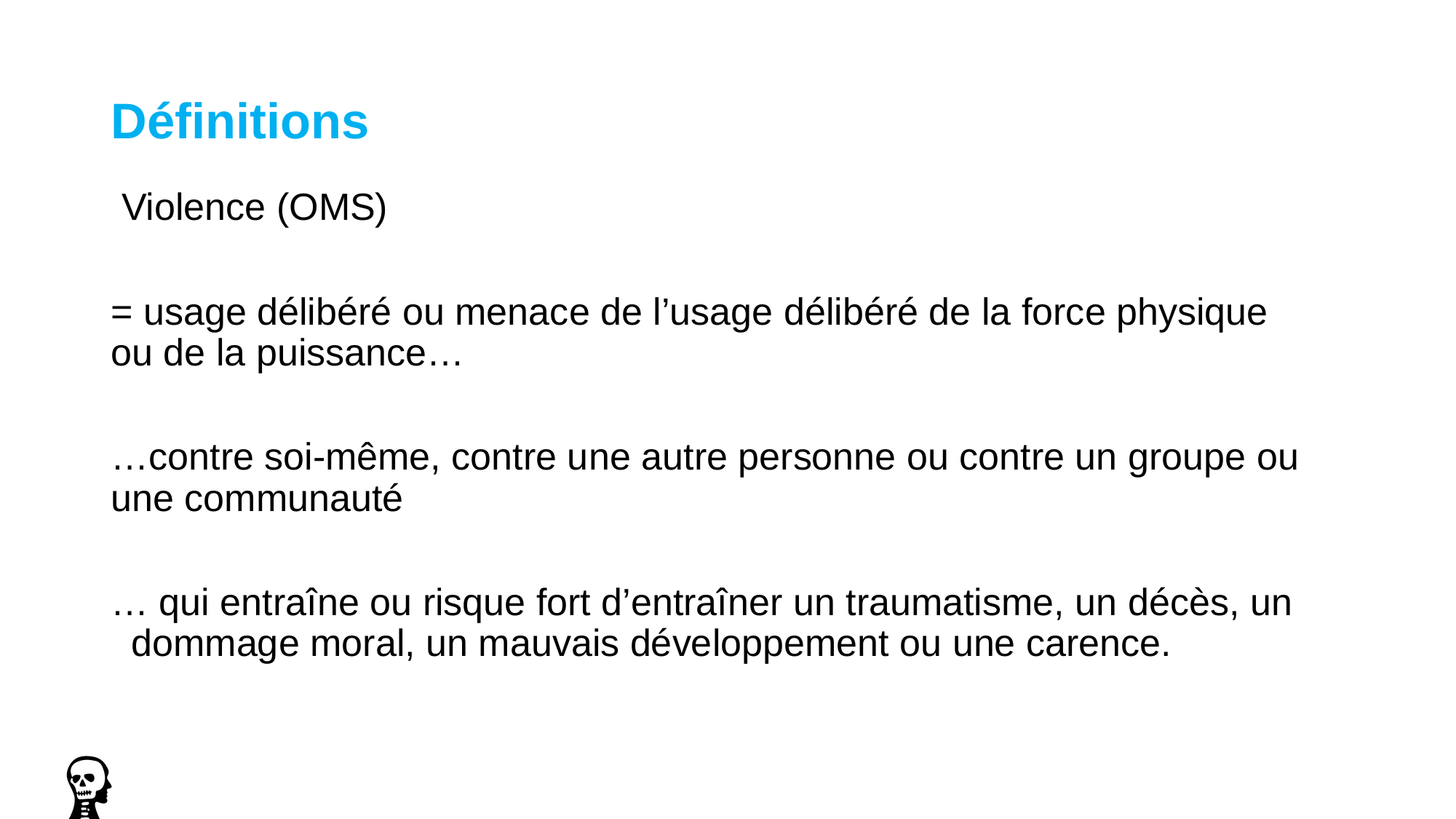

# Définitions
 Violence (OMS)

= usage délibéré ou menace de l’usage délibéré de la force physique ou de la puissance…

…contre soi-même, contre une autre personne ou contre un groupe ou une communauté

… qui entraîne ou risque fort d’entraîner un traumatisme, un décès, un dommage moral, un mauvais développement ou une carence.